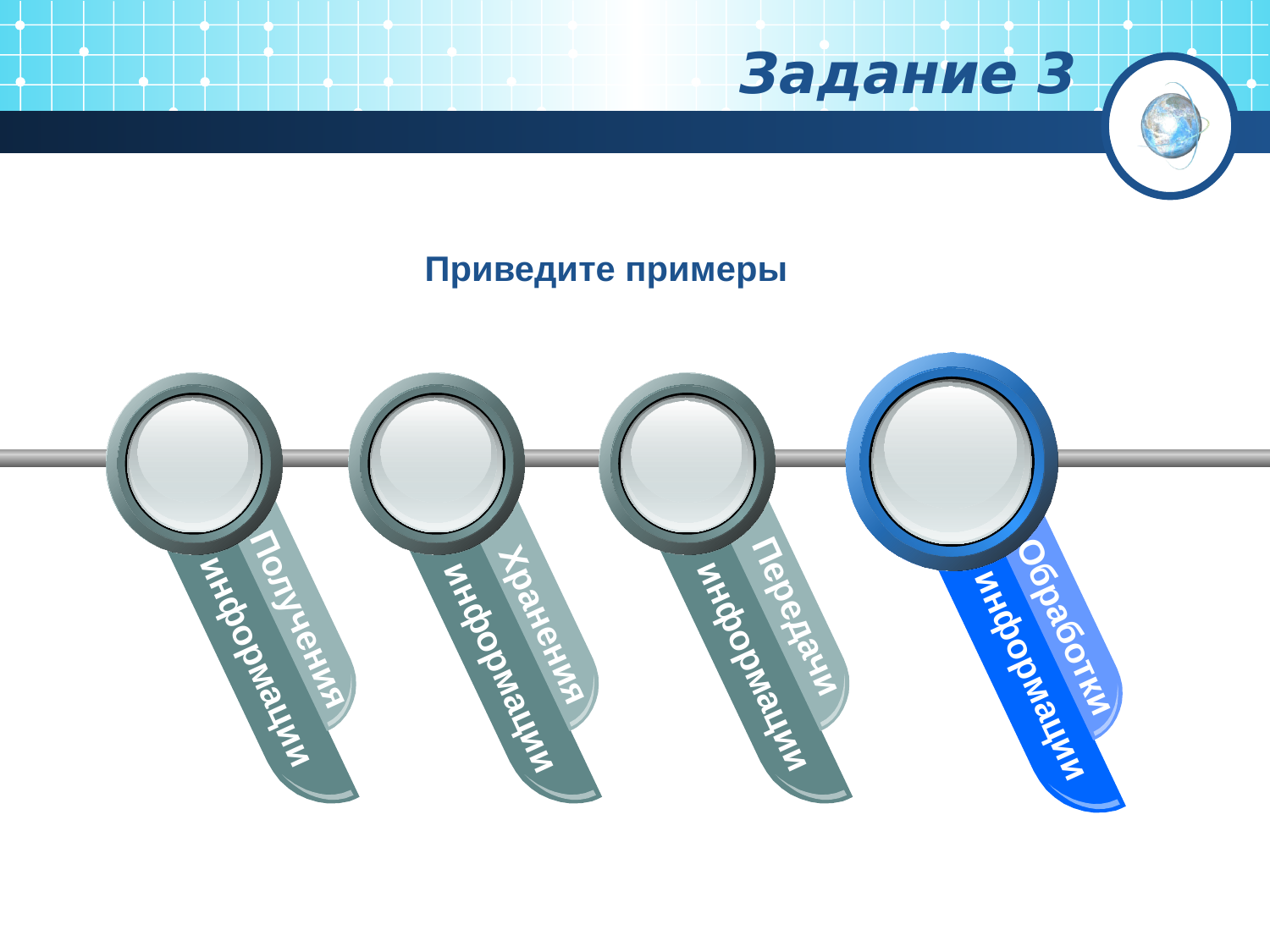

# Задание 3
Приведите примеры

Передачи
Получения

Обработки
Хранения

информации
информации
информации
информации